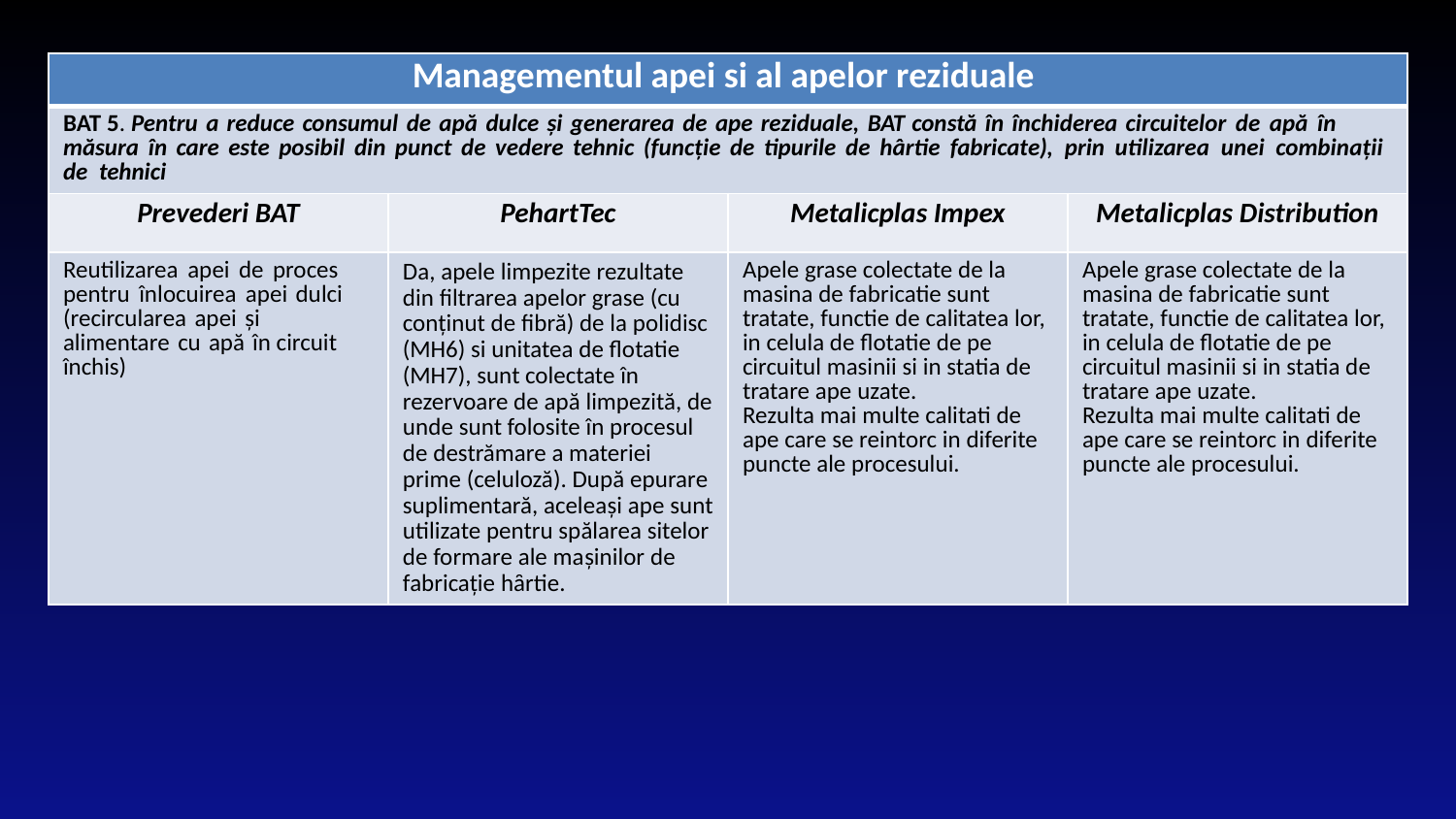

| Managementul apei si al apelor reziduale |  |  |  |
| --- | --- | --- | --- |
| BAT 5. Pentru a reduce consumul de apă dulce și generarea de ape reziduale, BAT constă în închiderea circuitelor de apă în măsura în care este posibil din punct de vedere tehnic (funcție de tipurile de hârtie fabricate), prin utilizarea unei combinații de tehnici |  |  |  |
| Prevederi BAT | PehartTec | Metalicplas Impex | Metalicplas Distribution |
| Reutilizarea apei de proces pentru înlocuirea apei dulci (recircularea apei și alimentare cu apă în circuit închis) | Da, apele limpezite rezultate din filtrarea apelor grase (cu conţinut de fibră) de la polidisc (MH6) si unitatea de flotatie (MH7), sunt colectate în rezervoare de apă limpezită, de unde sunt folosite în procesul de destrămare a materiei prime (celuloză). După epurare suplimentară, aceleaşi ape sunt utilizate pentru spălarea sitelor de formare ale maşinilor de fabricaţie hȃrtie. | Apele grase colectate de la masina de fabricatie sunt tratate, functie de calitatea lor, in celula de flotatie de pe circuitul masinii si in statia de tratare ape uzate. Rezulta mai multe calitati de ape care se reintorc in diferite puncte ale procesului. | Apele grase colectate de la masina de fabricatie sunt tratate, functie de calitatea lor, in celula de flotatie de pe circuitul masinii si in statia de tratare ape uzate. Rezulta mai multe calitati de ape care se reintorc in diferite puncte ale procesului. |